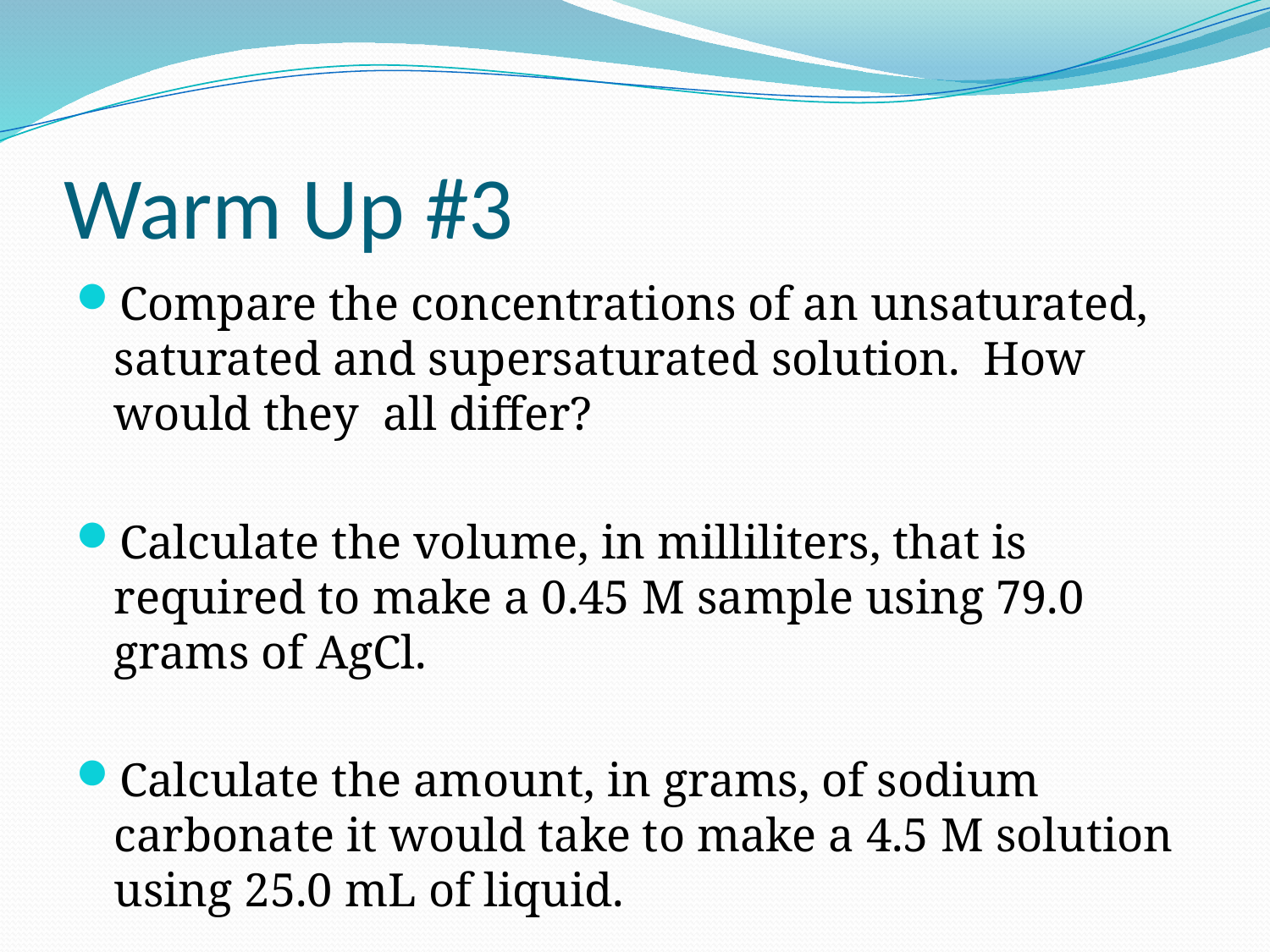

# Warm Up #3
Compare the concentrations of an unsaturated, saturated and supersaturated solution.  How would they  all differ?

Calculate the volume, in milliliters, that is required to make a 0.45 M sample using 79.0 grams of AgCl.

Calculate the amount, in grams, of sodium carbonate it would take to make a 4.5 M solution using 25.0 mL of liquid.